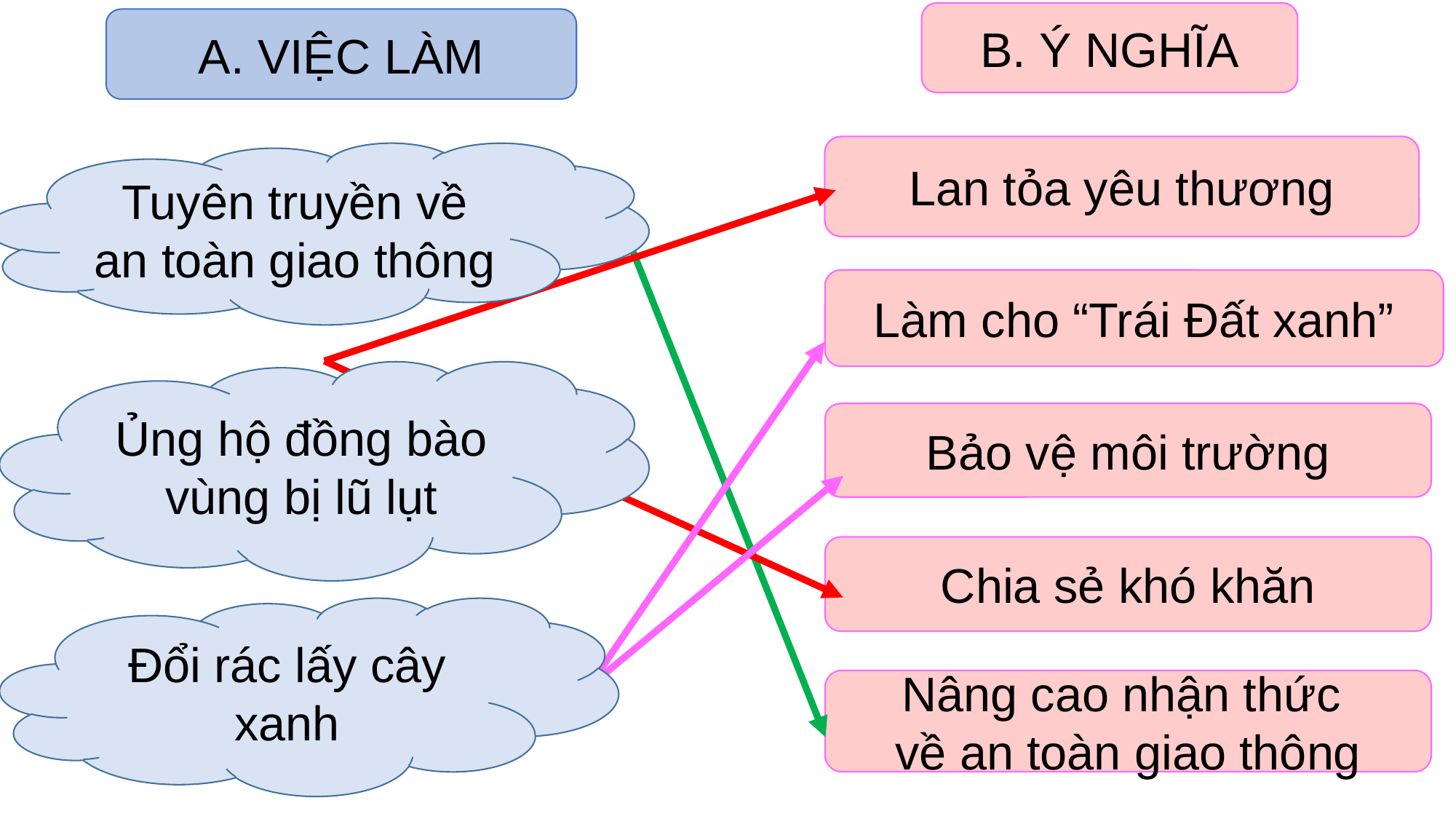

B. Ý NGHĨA
A. VIỆC LÀM
Lan tỏa yêu thương
Tuyên truyền về an toàn giao thông
Làm cho “Trái Đất xanh”
Ủng hộ đồng bào vùng bị lũ lụt
Bảo vệ môi trường
Chia sẻ khó khăn
Đổi rác lấy cây xanh
Nâng cao nhận thức
về an toàn giao thông